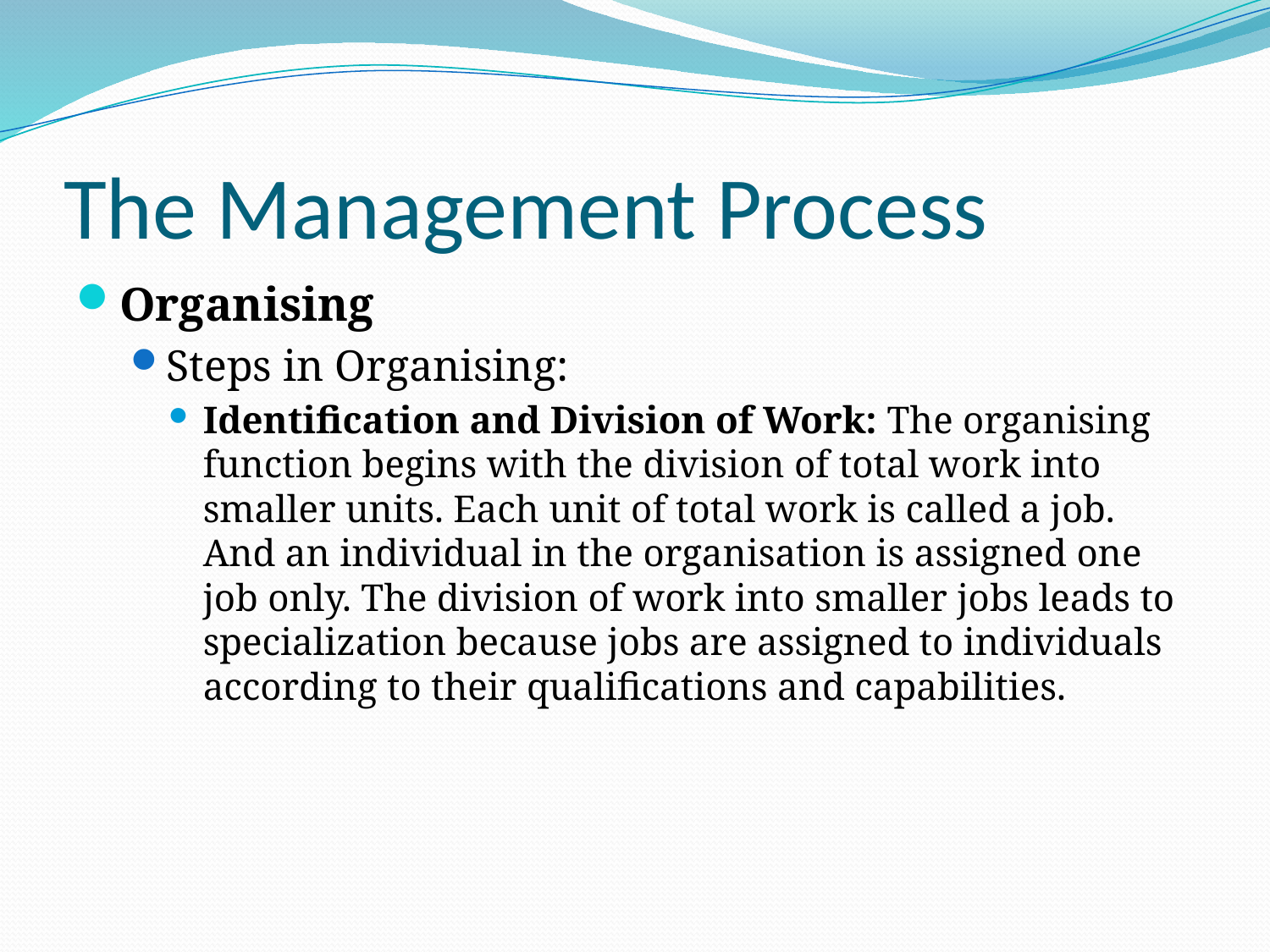

# The Management Process
Organising
Steps in Organising:
Identification and Division of Work: The organising function begins with the division of total work into smaller units. Each unit of total work is called a job. And an individual in the organisation is assigned one job only. The division of work into smaller jobs leads to specialization because jobs are assigned to individuals according to their qualifications and capabilities.